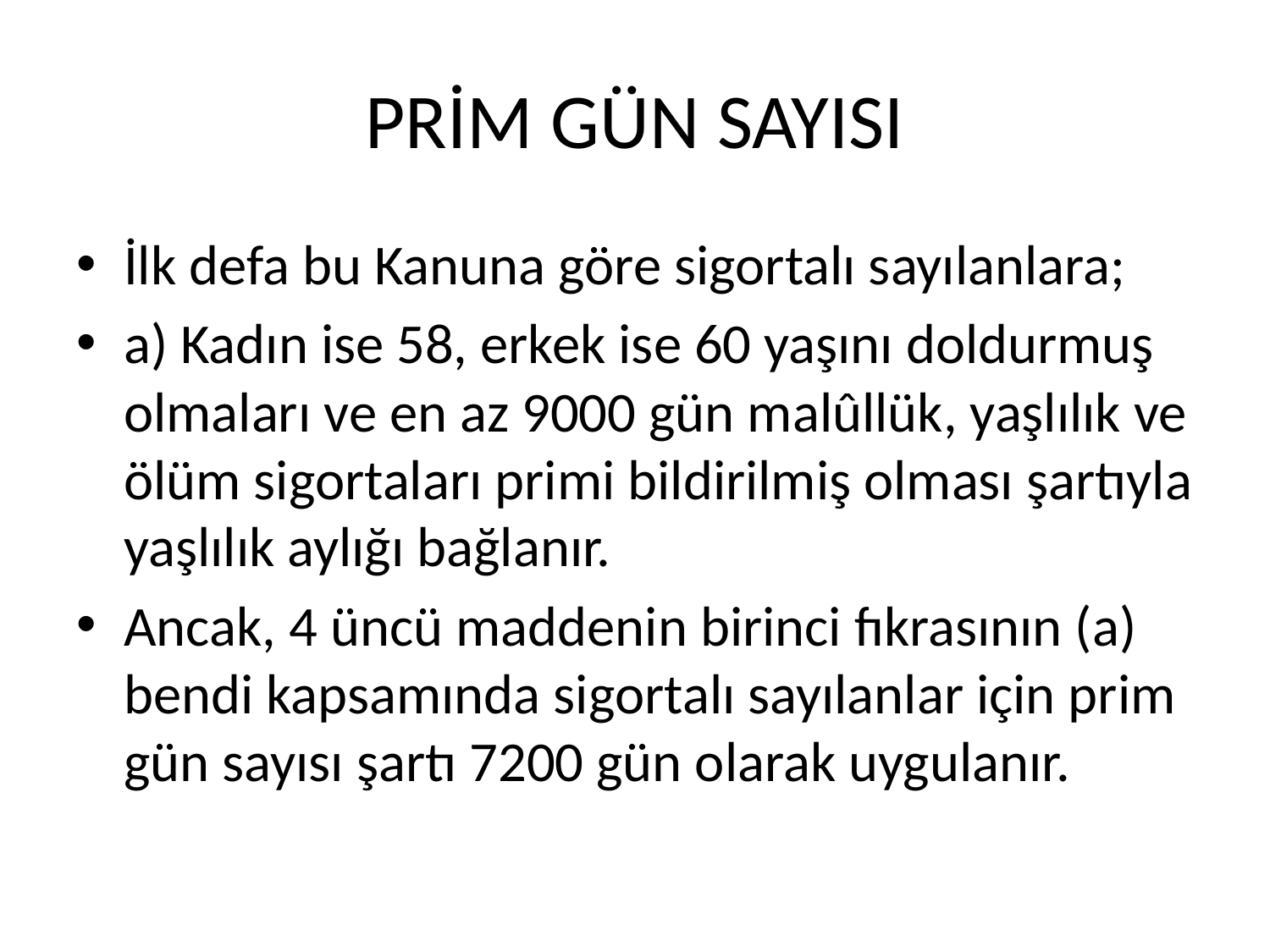

# PRİM GÜN SAYISI
İlk defa bu Kanuna göre sigortalı sayılanlara;
a) Kadın ise 58, erkek ise 60 yaşını doldurmuş olmaları ve en az 9000 gün malûllük, yaşlılık ve ölüm sigortaları primi bildirilmiş olması şartıyla yaşlılık aylığı bağlanır.
Ancak, 4 üncü maddenin birinci fıkrasının (a) bendi kapsamında sigortalı sayılanlar için prim gün sayısı şartı 7200 gün olarak uygulanır.